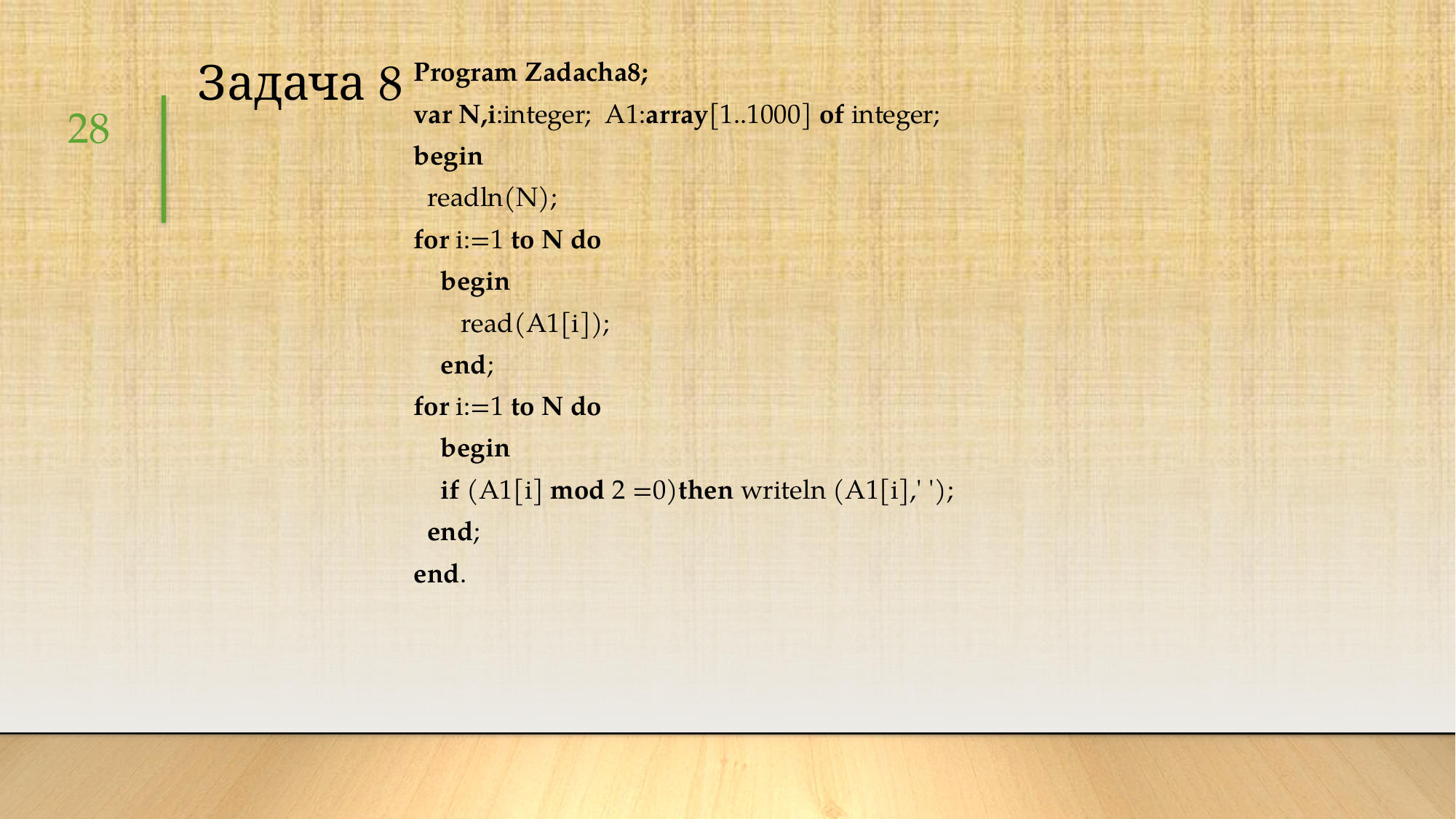

Задача 8
Program Zadacha8;
var N,i:integer;  A1:array[1..1000] of integer;
begin
  readln(N);
for i:=1 to N do
    begin
       read(A1[i]);
    end;
for i:=1 to N do
    begin
    if (A1[i] mod 2 =0)then writeln (A1[i],' ');
  end;
end.

28